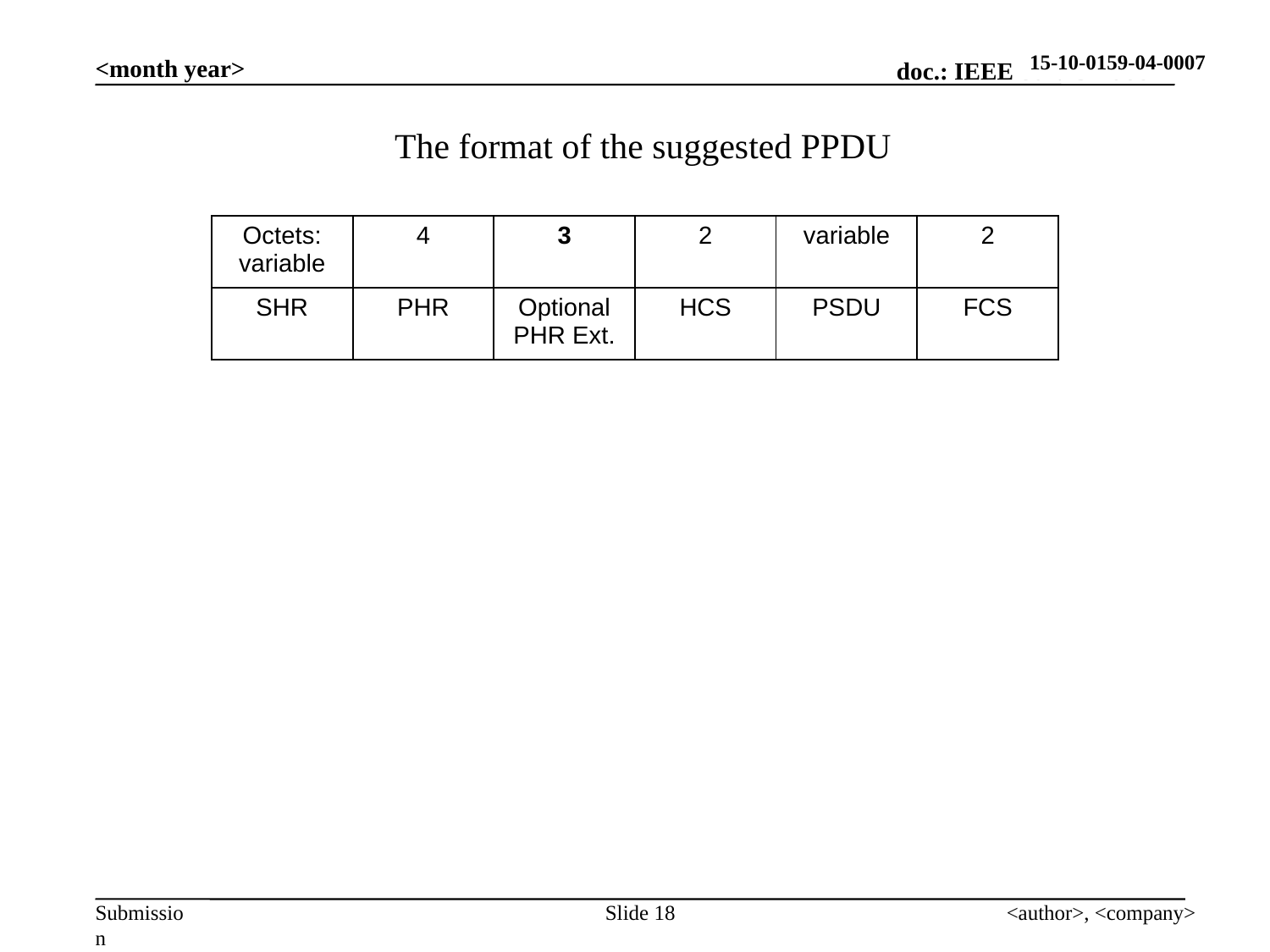

<month year>
The format of the suggested PPDU
| Octets: variable | 4 | 3 | 2 | variable | 2 |
| --- | --- | --- | --- | --- | --- |
| SHR | PHR | Optional PHR Ext. | HCS | PSDU | FCS |
Slide 18
<author>, <company>